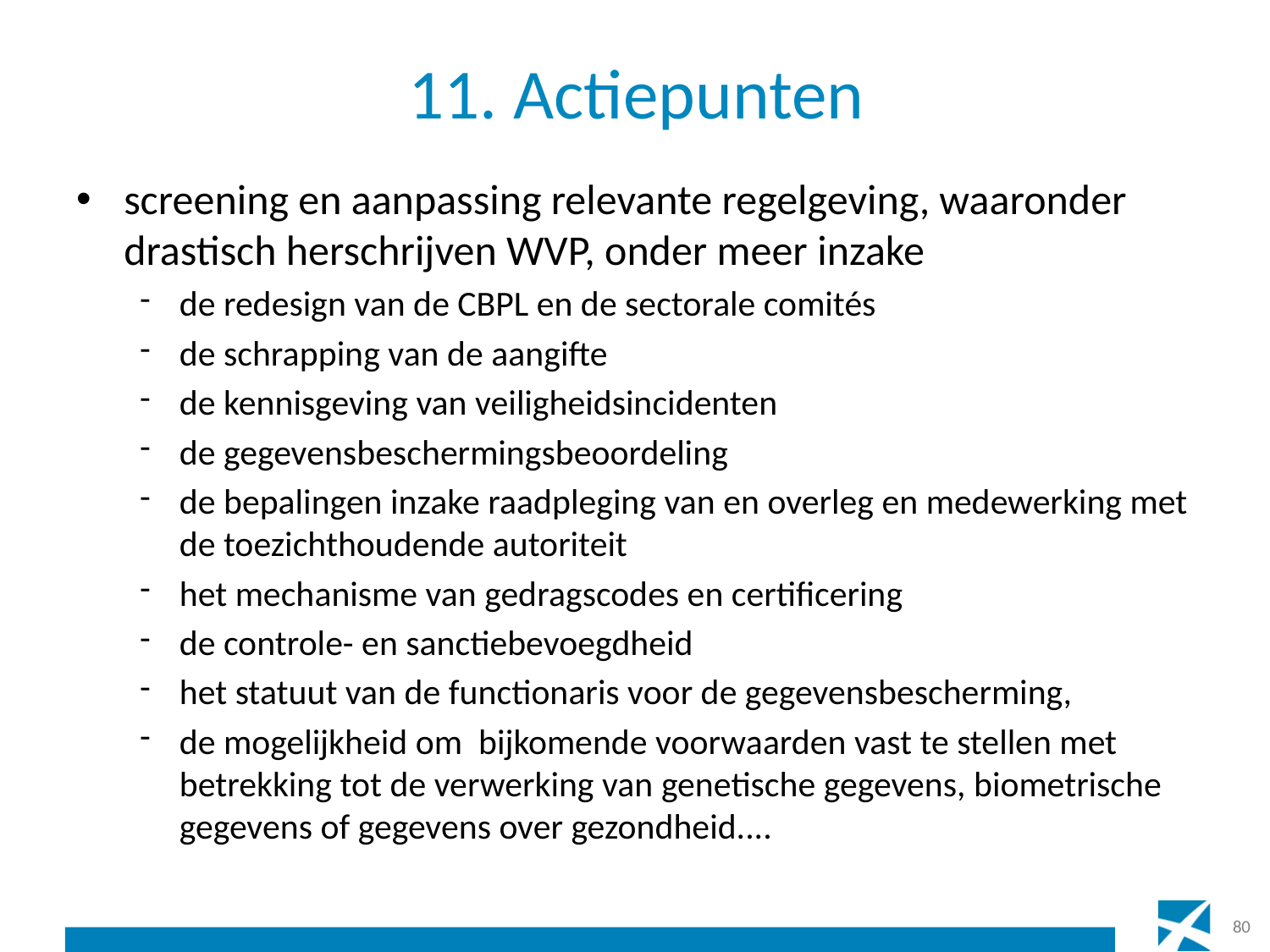

# 11. Actiepunten
screening en aanpassing relevante regelgeving, waaronder drastisch herschrijven WVP, onder meer inzake
de redesign van de CBPL en de sectorale comités
de schrapping van de aangifte
de kennisgeving van veiligheidsincidenten
de gegevensbeschermingsbeoordeling
de bepalingen inzake raadpleging van en overleg en medewerking met de toezichthoudende autoriteit
het mechanisme van gedragscodes en certificering
de controle- en sanctiebevoegdheid
het statuut van de functionaris voor de gegevensbescherming,
de mogelijkheid om  bijkomende voorwaarden vast te stellen met betrekking tot de verwerking van genetische gegevens, biometrische gegevens of gegevens over gezondheid....

80